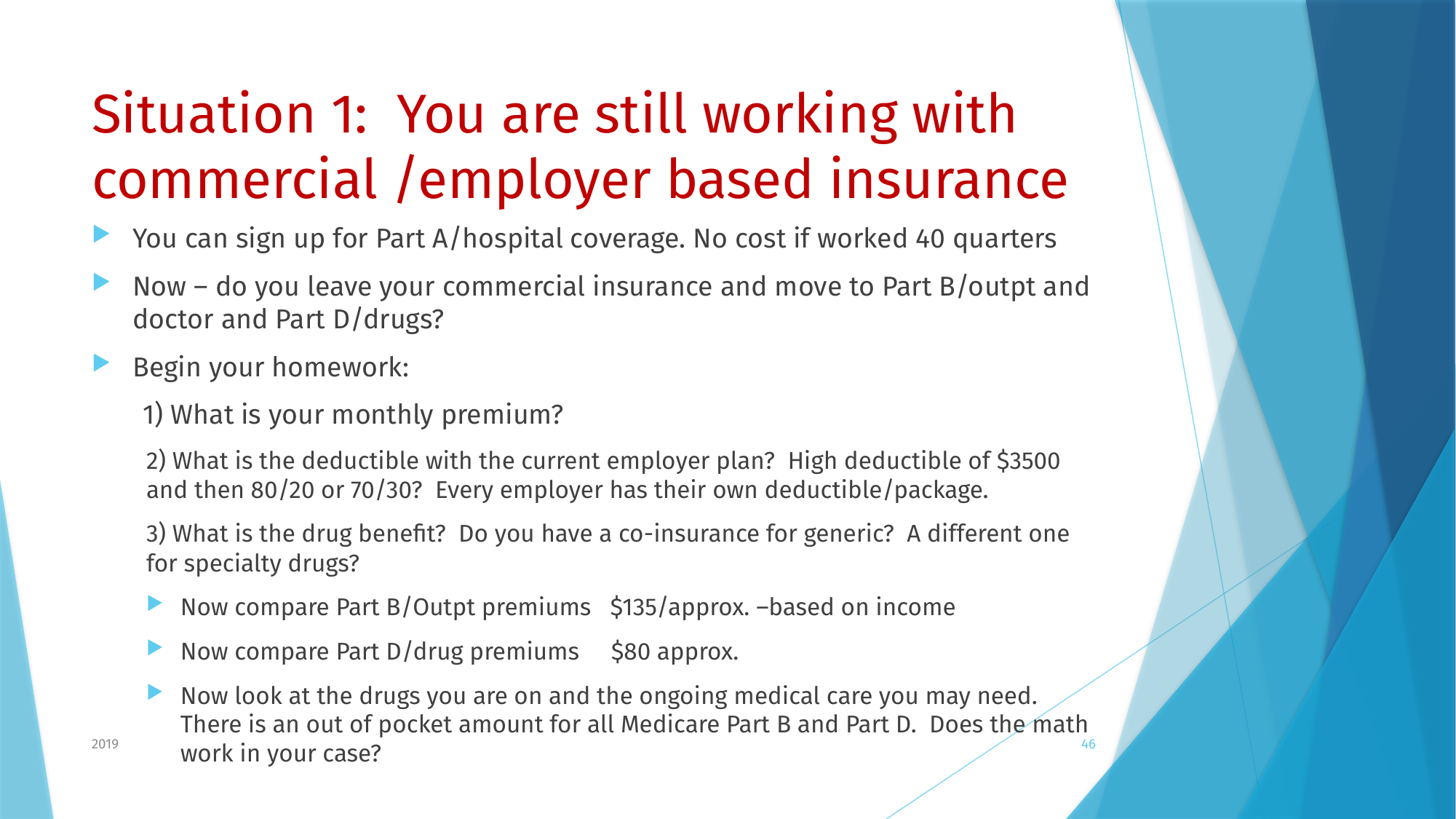

# Situation 1:  You are still working with commercial /employer based insurance
You can sign up for Part A/hospital coverage. No cost if worked 40 quarters
Now – do you leave your commercial insurance and move to Part B/outpt and doctor and Part D/drugs?
Begin your homework:
       1) What is your monthly premium?
2) What is the deductible with the current employer plan?  High deductible of $3500 and then 80/20 or 70/30?  Every employer has their own deductible/package.
3) What is the drug benefit?  Do you have a co-insurance for generic?  A different one for specialty drugs?
Now compare Part B/Outpt premiums   $135/approx. –based on income
Now compare Part D/drug premiums     $80 approx.
Now look at the drugs you are on and the ongoing medical care you may need. There is an out of pocket amount for all Medicare Part B and Part D.  Does the math work in your case?
2019
46